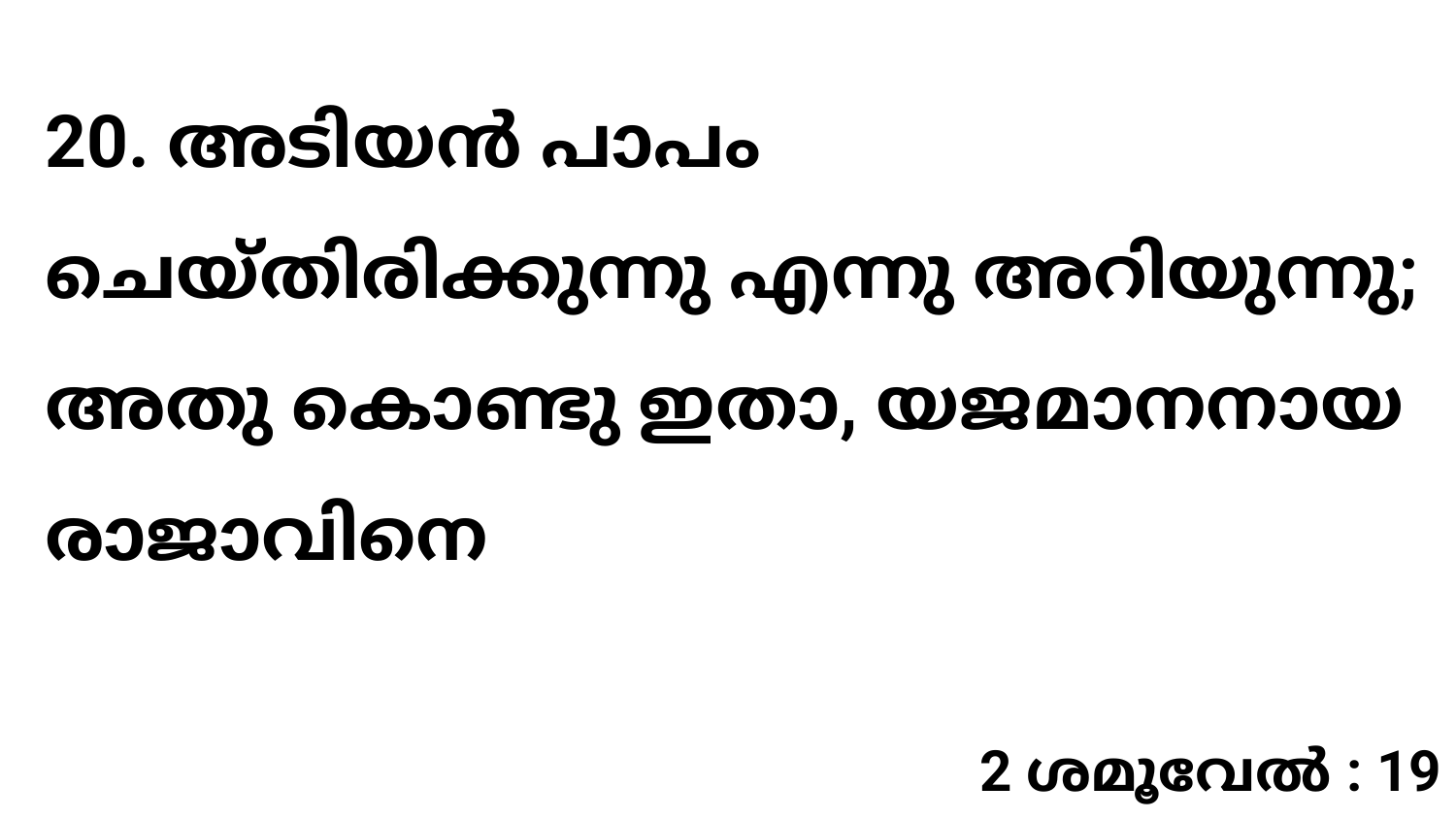

20. അടിയൻ പാപം ചെയ്തിരിക്കുന്നു എന്നു അറിയുന്നു; അതു കൊണ്ടു ഇതാ, യജമാനനായ രാജാവിനെ
2 ശമൂവേൽ : 19